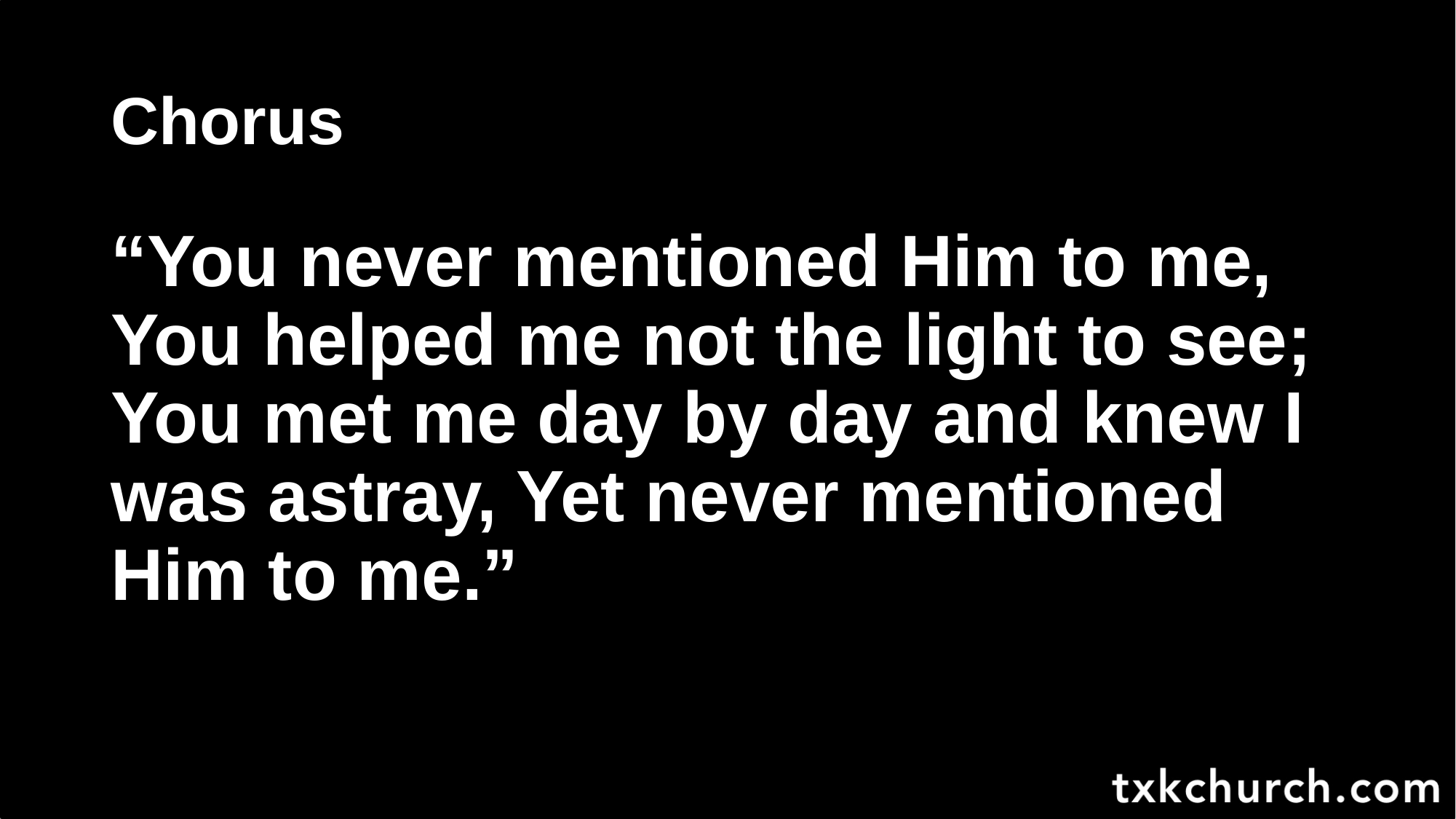

# Chorus
“You never mentioned Him to me, You helped me not the light to see; You met me day by day and knew I was astray, Yet never mentioned Him to me.”